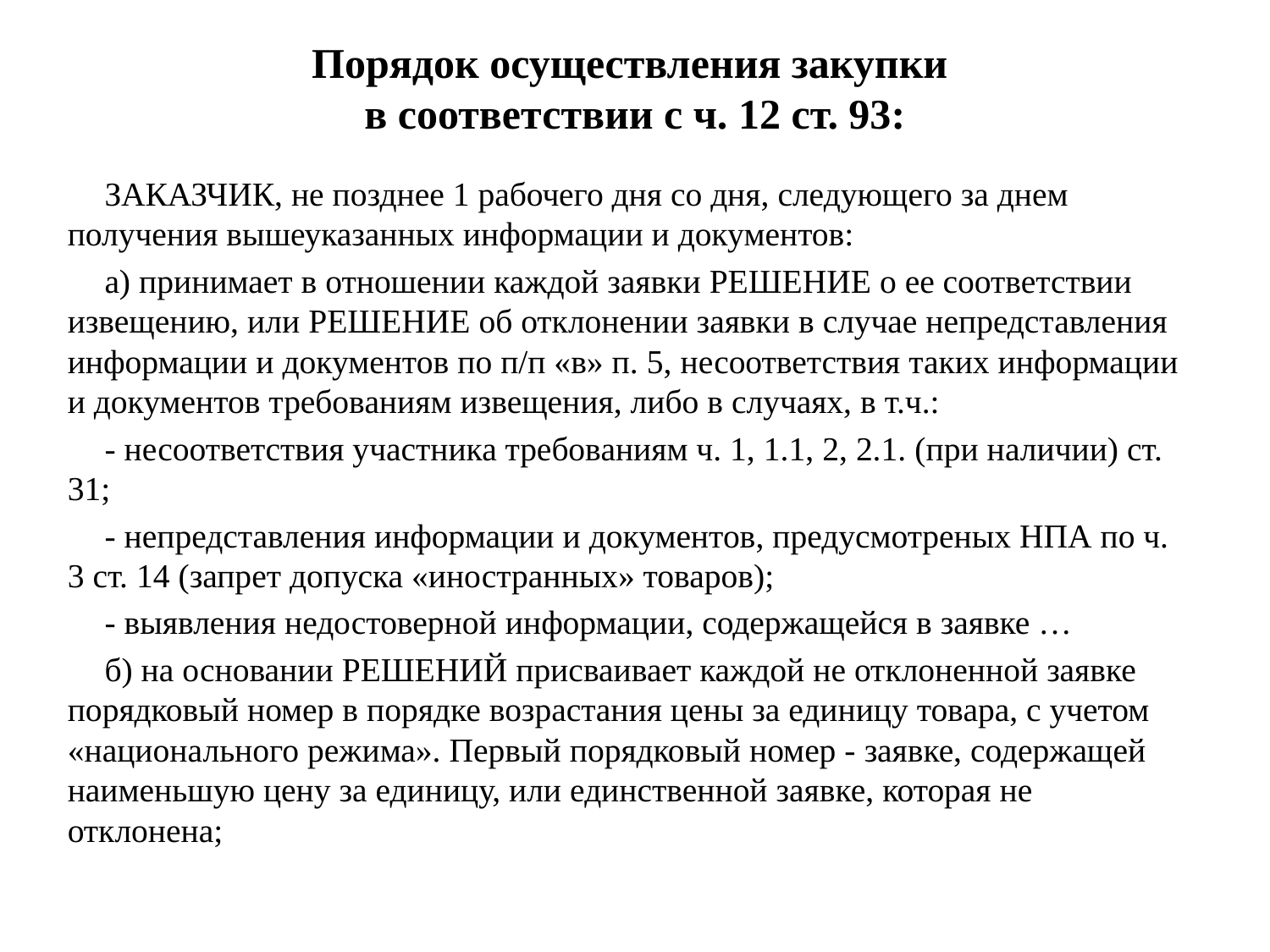

# Порядок осуществления закупки в соответствии с ч. 12 ст. 93:
ЗАКАЗЧИК, не позднее 1 рабочего дня со дня, следующего за днем получения вышеуказанных информации и документов:
а) принимает в отношении каждой заявки РЕШЕНИЕ о ее соответствии извещению, или РЕШЕНИЕ об отклонении заявки в случае непредставления информации и документов по п/п «в» п. 5, несоответствия таких информации и документов требованиям извещения, либо в случаях, в т.ч.:
- несоответствия участника требованиям ч. 1, 1.1, 2, 2.1. (при наличии) ст. 31;
- непредставления информации и документов, предусмотреных НПА по ч. 3 ст. 14 (запрет допуска «иностранных» товаров);
- выявления недостоверной информации, содержащейся в заявке …
б) на основании РЕШЕНИЙ присваивает каждой не отклоненной заявке порядковый номер в порядке возрастания цены за единицу товара, с учетом «национального режима». Первый порядковый номер - заявке, содержащей наименьшую цену за единицу, или единственной заявке, которая не отклонена;